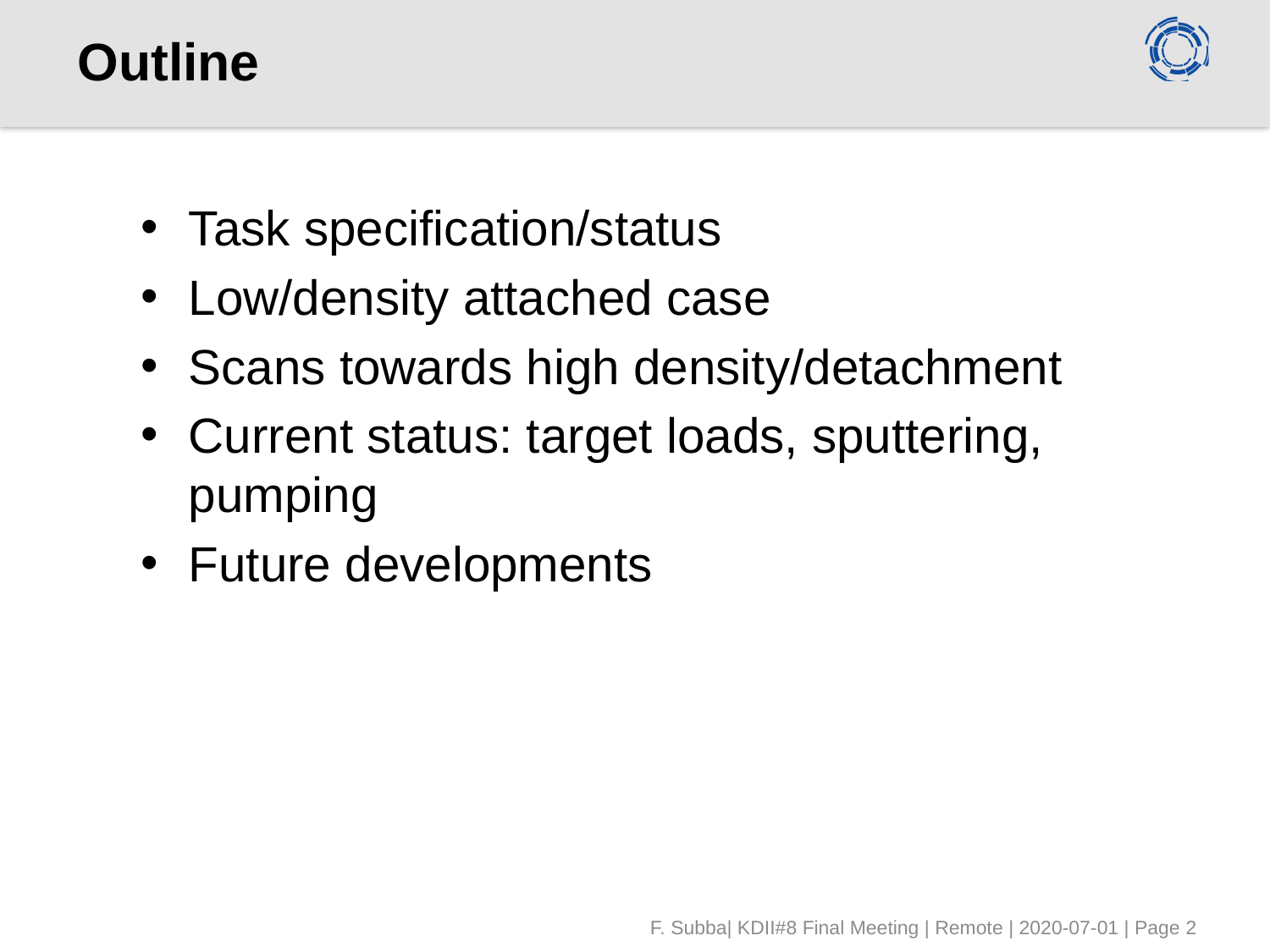

# Outline
Task specification/status
Low/density attached case
Scans towards high density/detachment
Current status: target loads, sputtering, pumping
Future developments

F. Subba| KDII#8 Final Meeting | Remote | 2020-07-01 | Page 2